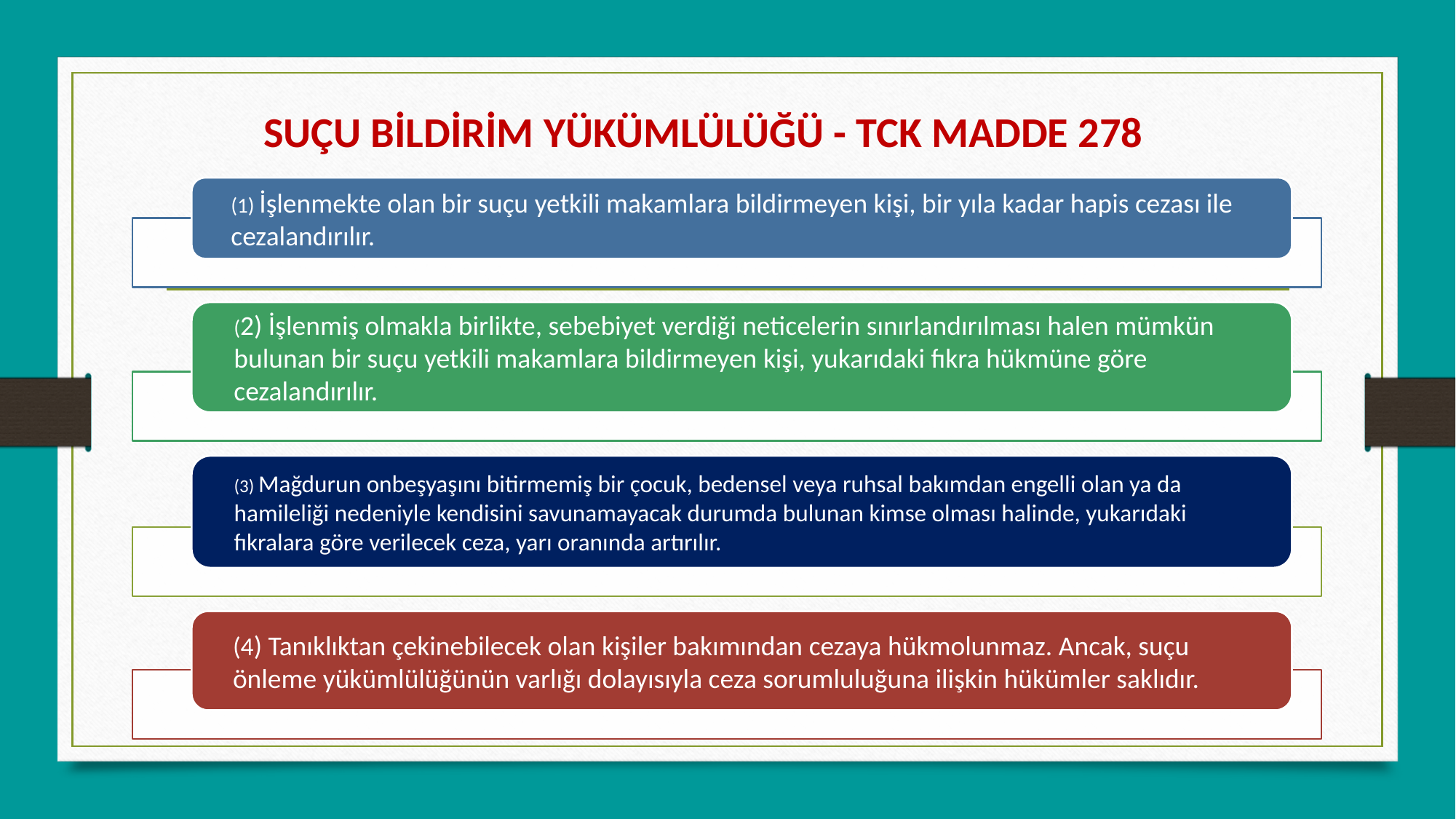

SUÇU BİLDİRİM YÜKÜMLÜLÜĞÜ - TCK MADDE 278
(1) İşlenmekte olan bir suçu yetkili makamlara bildirmeyen kişi, bir yıla kadar hapis cezası ile cezalandırılır.
(2) İşlenmiş olmakla birlikte, sebebiyet verdiği neticelerin sınırlandırılması halen mümkün bulunan bir suçu yetkili makamlara bildirmeyen kişi, yukarıdaki fıkra hükmüne göre cezalandırılır.
(3) Mağdurun onbeşyaşını bitirmemiş bir çocuk, bedensel veya ruhsal bakımdan engelli olan ya da hamileliği nedeniyle kendisini savunamayacak durumda bulunan kimse olması halinde, yukarıdaki fıkralara göre verilecek ceza, yarı oranında artırılır.
(4) Tanıklıktan çekinebilecek olan kişiler bakımından cezaya hükmolunmaz. Ancak, suçu önleme yükümlülüğünün varlığı dolayısıyla ceza sorumluluğuna ilişkin hükümler saklıdır.